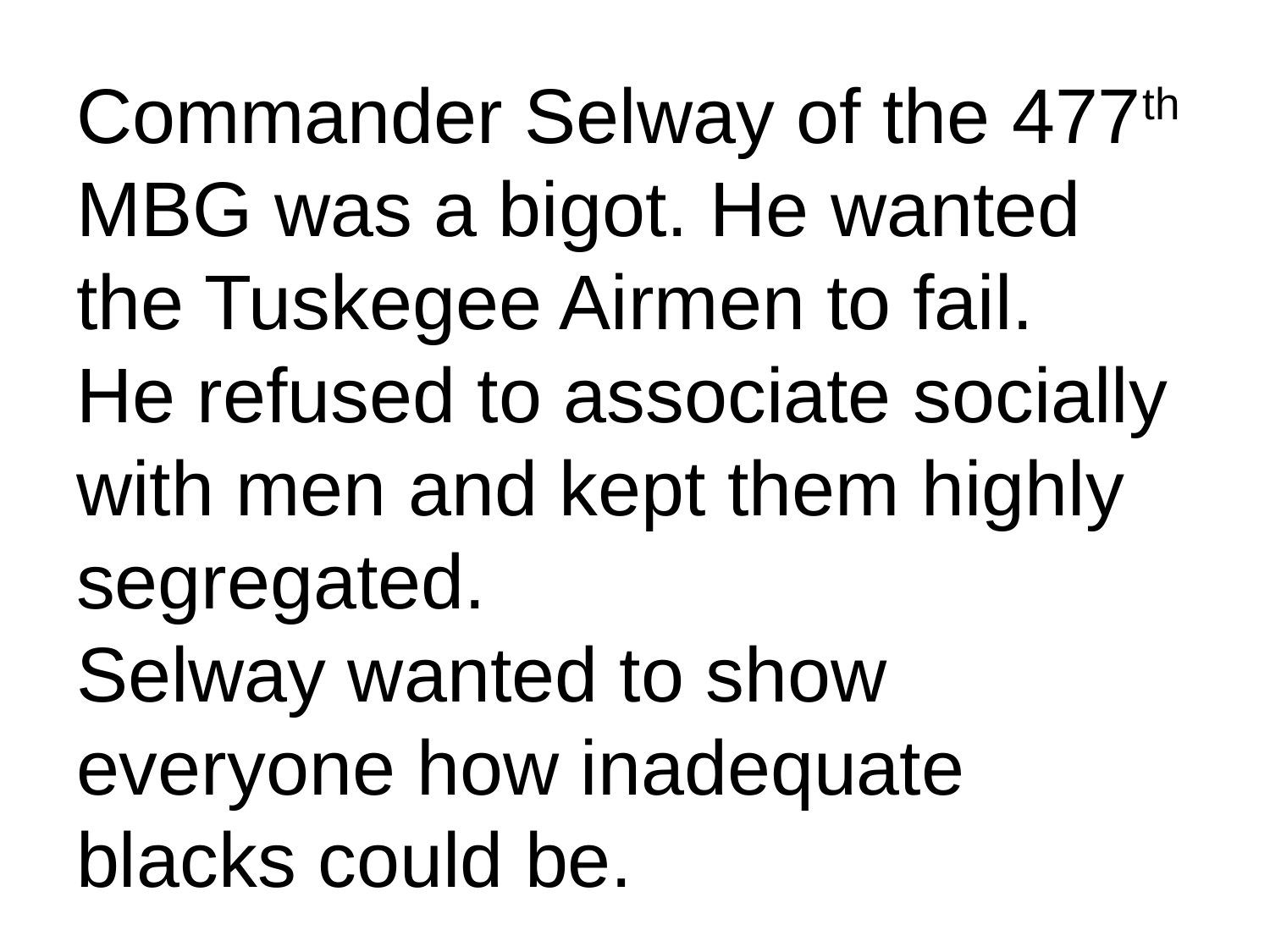

# Commander Selway of the 477th MBG was a bigot. He wanted the Tuskegee Airmen to fail. He refused to associate socially with men and kept them highly segregated. Selway wanted to show everyone how inadequate blacks could be.